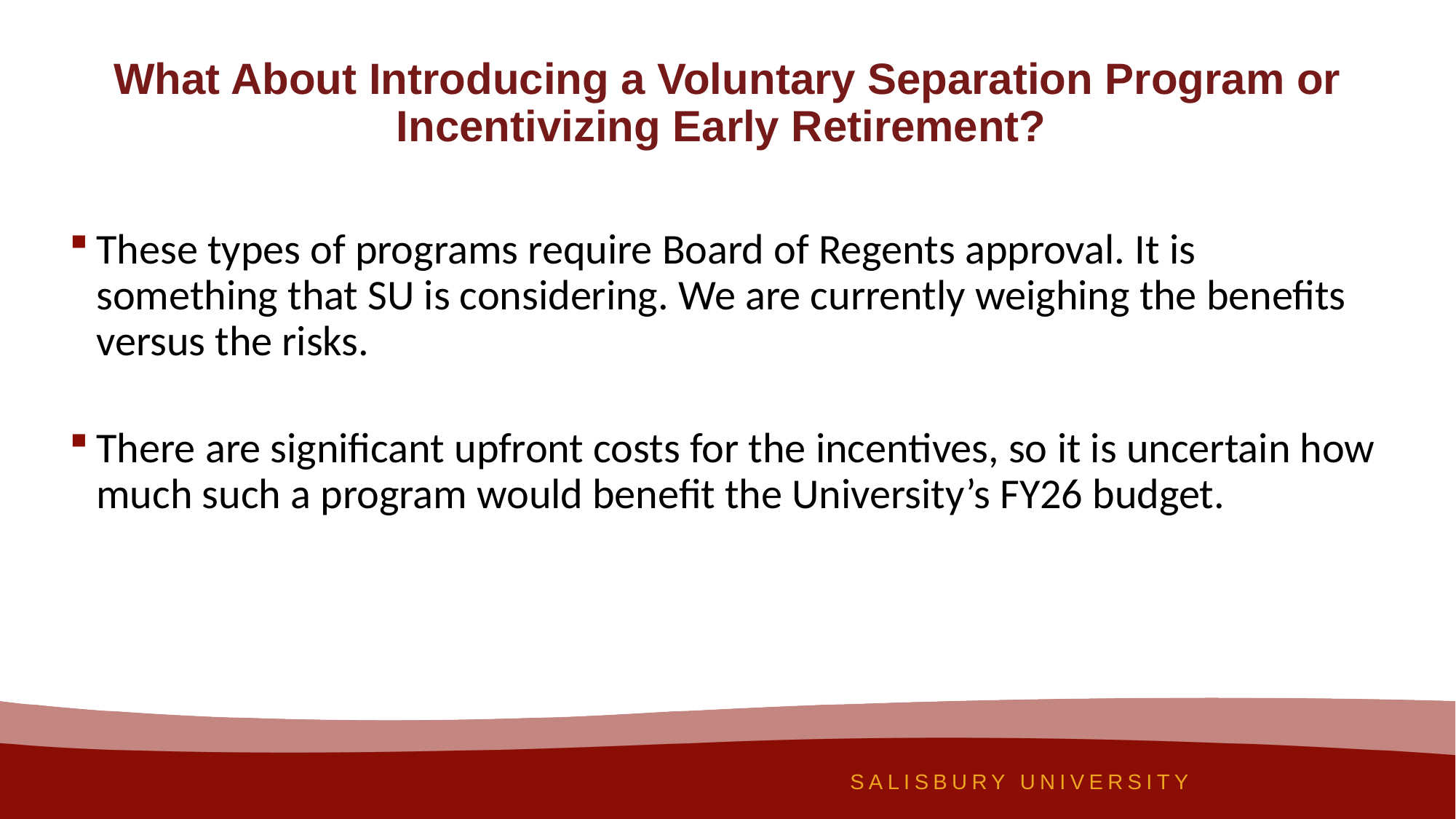

# What About Introducing a Voluntary Separation Program or Incentivizing Early Retirement?
These types of programs require Board of Regents approval. It is something that SU is considering. We are currently weighing the benefits versus the risks.
There are significant upfront costs for the incentives, so it is uncertain how much such a program would benefit the University’s FY26 budget.